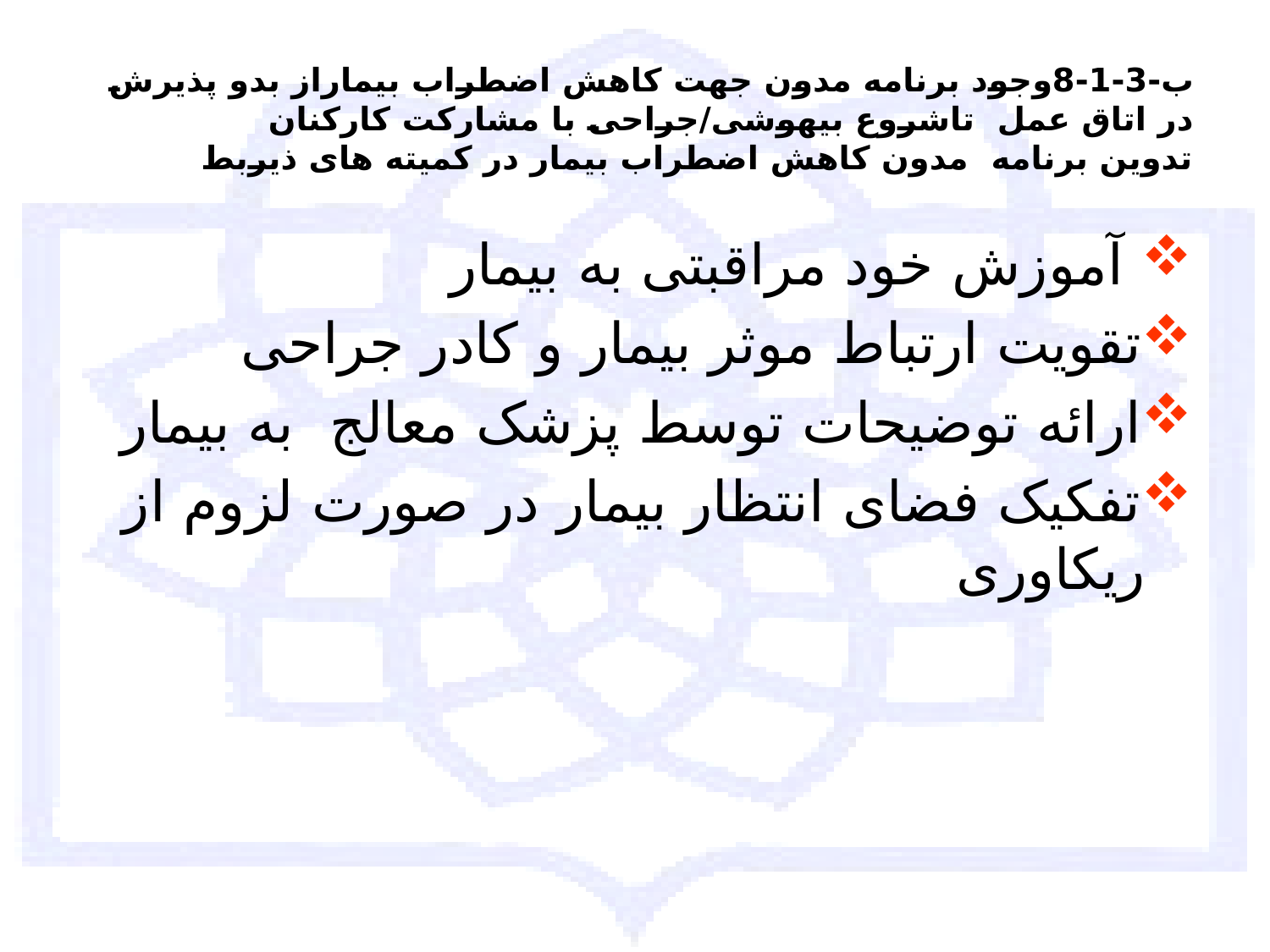

# ب-3-1-8وجود برنامه مدون جهت کاهش اضطراب بیماراز بدو پذیرش در اتاق عمل  تاشروع بیهوشی/جراحی با مشارکت کارکنان تدوین برنامه  مدون کاهش اضطراب بیمار در کمیته های ذیربط
 آموزش خود مراقبتی به بیمار
تقویت ارتباط موثر بیمار و کادر جراحی
ارائه توضیحات توسط پزشک معالج  به بیمار
تفکیک فضای انتظار بیمار در صورت لزوم از ریکاوری